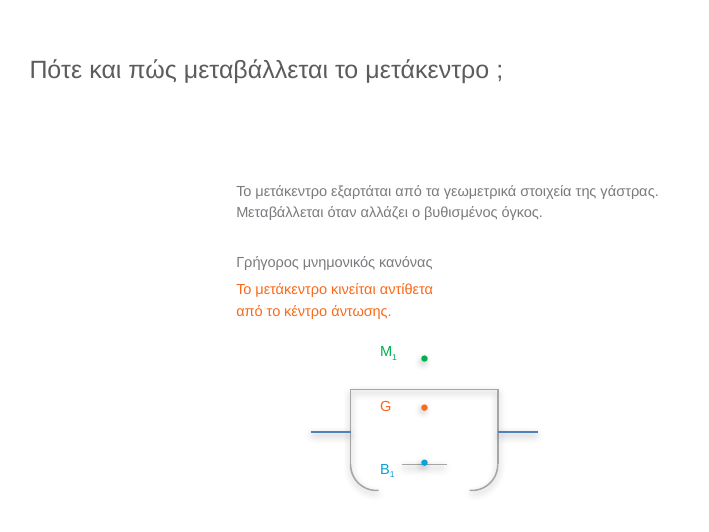

# Πότε και πώς μεταβάλλεται το μετάκεντρο ;
Το μετάκεντρο εξαρτάται από τα γεωμετρικά στοιχεία της γάστρας.
Μεταβάλλεται όταν αλλάζει ο βυθισμένος όγκος.

Γρήγορος μνημονικός κανόνας
Το μετάκεντρο κινείται αντίθετα
από το κέντρο άντωσης.

M1

G

B1